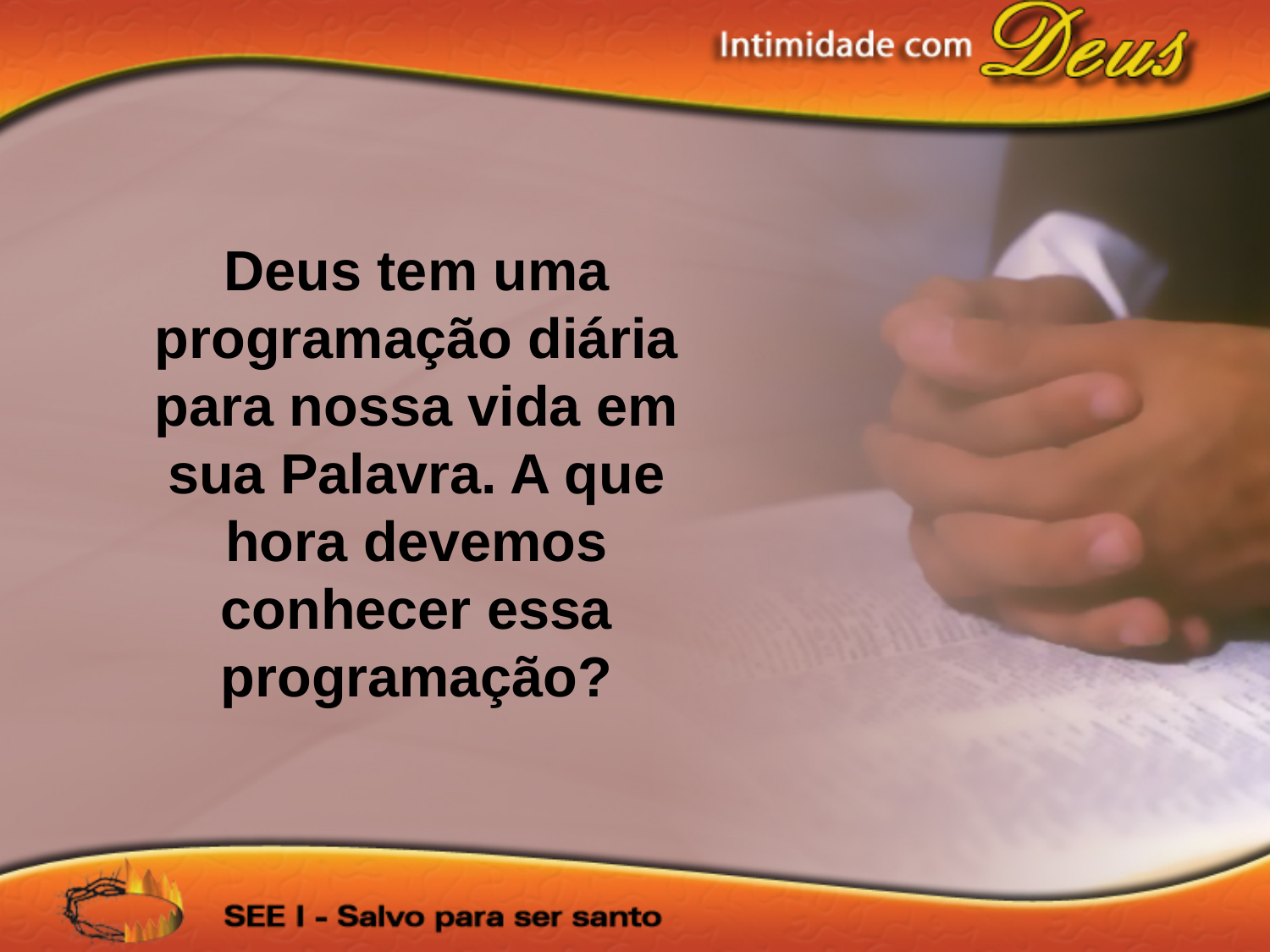

Deus tem uma programação diária para nossa vida em sua Palavra. A que hora devemos conhecer essa programação?